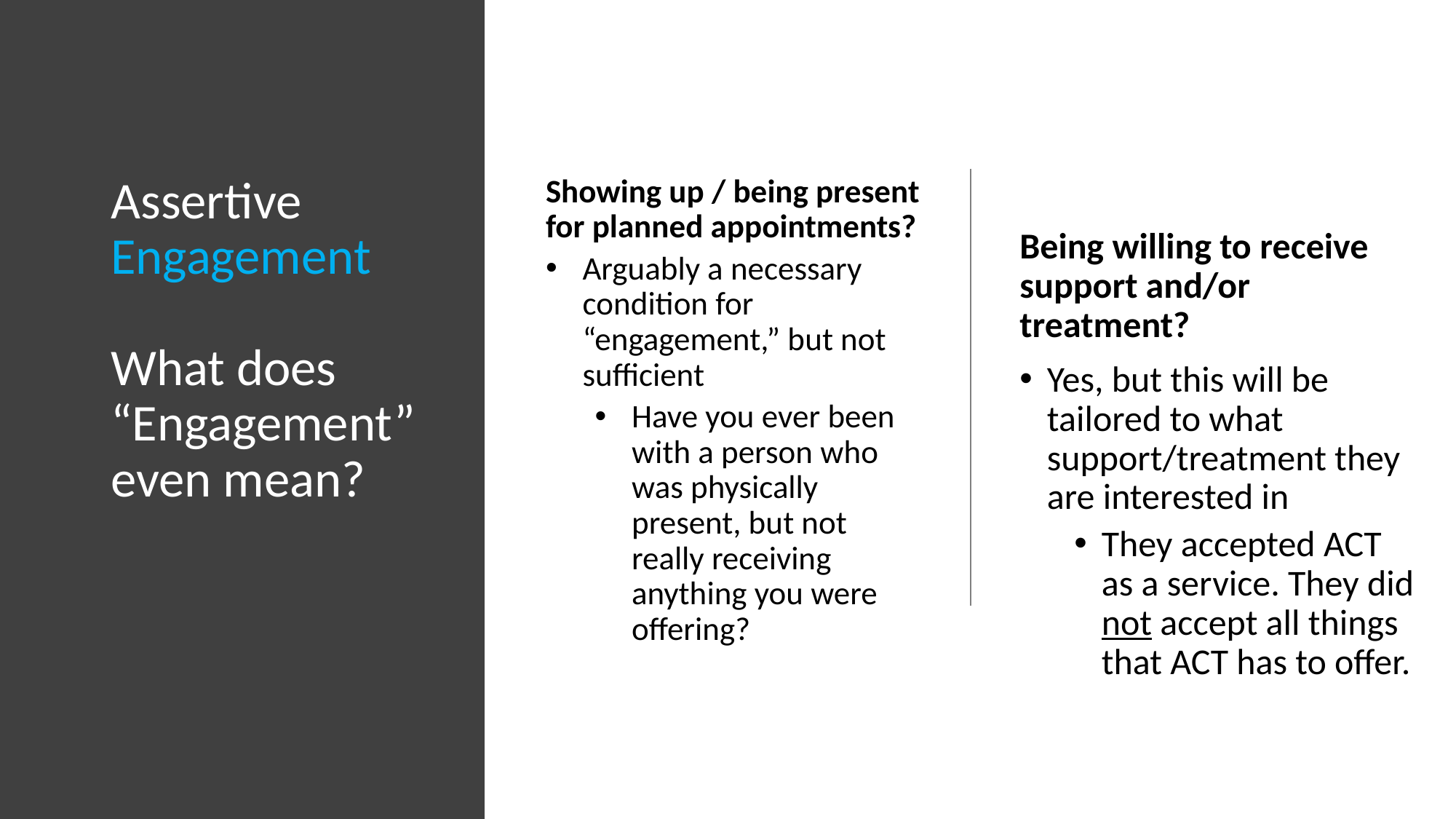

# Assertive Engagement What does “Engagement” even mean?
Showing up / being present for planned appointments?
Arguably a necessary condition for “engagement,” but not sufficient
Have you ever been with a person who was physically present, but not really receiving anything you were offering?

Being willing to receive support and/or treatment?
Yes, but this will be tailored to what support/treatment they are interested in
They accepted ACT as a service. They did not accept all things that ACT has to offer.